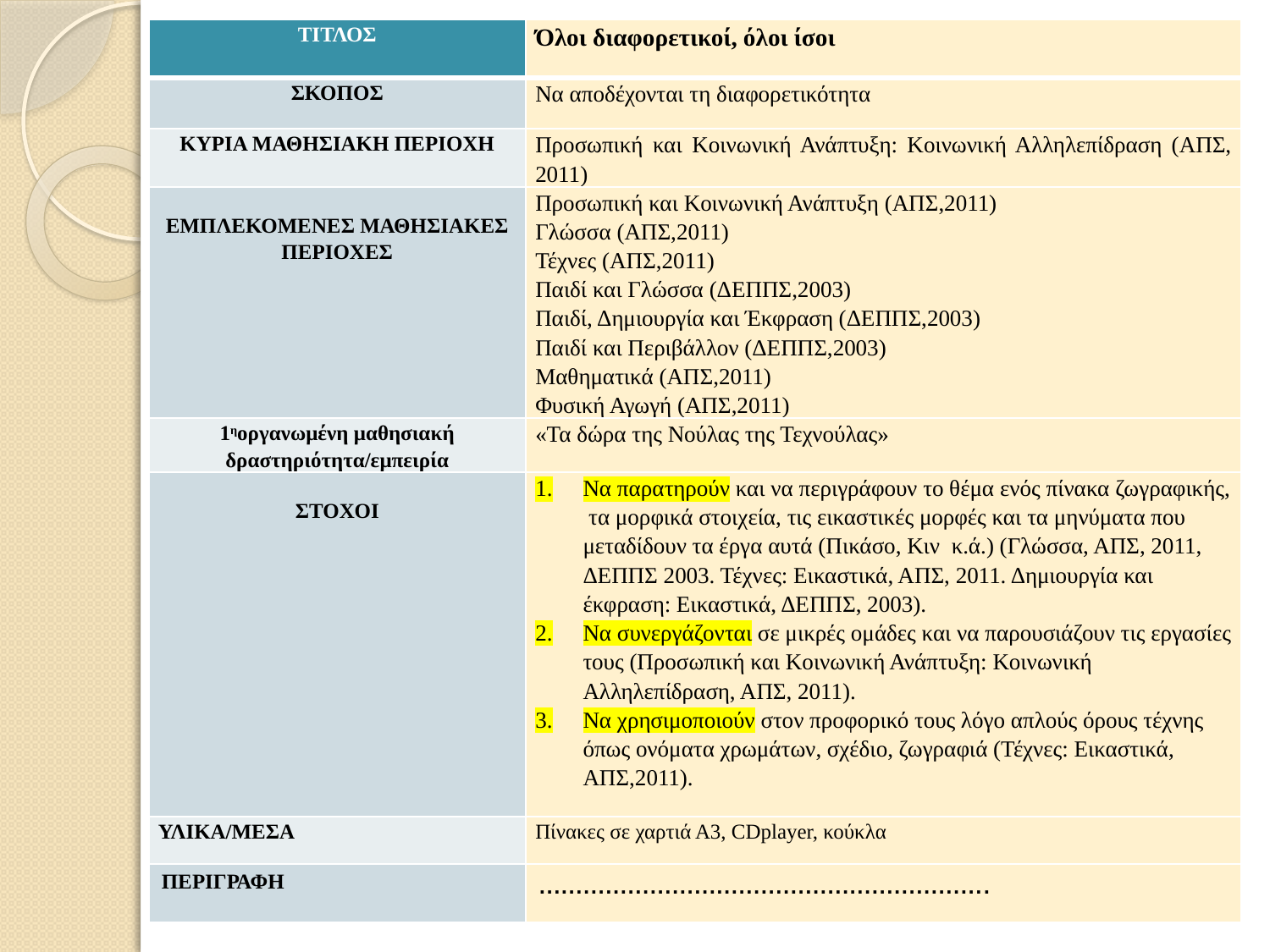

| ΤΙΤΛΟΣ | Όλοι διαφορετικοί, όλοι ίσοι |
| --- | --- |
| ΣΚΟΠΟΣ | Να αποδέχονται τη διαφορετικότητα |
| ΚΥΡΙΑ ΜΑΘΗΣΙΑΚΗ ΠΕΡΙΟΧΗ | Προσωπική και Κοινωνική Ανάπτυξη: Κοινωνική Αλληλεπίδραση (ΑΠΣ, 2011) |
| ΕΜΠΛΕΚΟΜΕΝΕΣ ΜΑΘΗΣΙΑΚΕΣ ΠΕΡΙΟΧΕΣ | Προσωπική και Κοινωνική Ανάπτυξη (ΑΠΣ,2011) Γλώσσα (ΑΠΣ,2011) Τέχνες (ΑΠΣ,2011) Παιδί και Γλώσσα (ΔΕΠΠΣ,2003) Παιδί, Δημιουργία και Έκφραση (ΔΕΠΠΣ,2003) Παιδί και Περιβάλλον (ΔΕΠΠΣ,2003) Μαθηματικά (ΑΠΣ,2011) Φυσική Αγωγή (ΑΠΣ,2011) |
| 1ηοργανωμένη μαθησιακή δραστηριότητα/εμπειρία | «Τα δώρα της Νούλας της Τεχνούλας» |
| ΣΤΟΧΟΙ | Να παρατηρούν και να περιγράφουν το θέμα ενός πίνακα ζωγραφικής, τα μορφικά στοιχεία, τις εικαστικές μορφές και τα μηνύματα που μεταδίδουν τα έργα αυτά (Πικάσο, Κιν κ.ά.) (Γλώσσα, ΑΠΣ, 2011, ΔΕΠΠΣ 2003. Τέχνες: Εικαστικά, ΑΠΣ, 2011. Δημιουργία και έκφραση: Εικαστικά, ΔΕΠΠΣ, 2003). Να συνεργάζονται σε μικρές ομάδες και να παρουσιάζουν τις εργασίες τους (Προσωπική και Κοινωνική Ανάπτυξη: Κοινωνική Αλληλεπίδραση, ΑΠΣ, 2011). Να χρησιμοποιούν στον προφορικό τους λόγο απλούς όρους τέχνης όπως ονόματα χρωμάτων, σχέδιο, ζωγραφιά (Τέχνες: Εικαστικά, ΑΠΣ,2011). |
| ΥΛΙΚΑ/ΜΕΣΑ | Πίνακες σε χαρτιά Α3, CDplayer, κούκλα |
| ΠΕΡΙΓΡΑΦΗ | ……………………………………………………. |